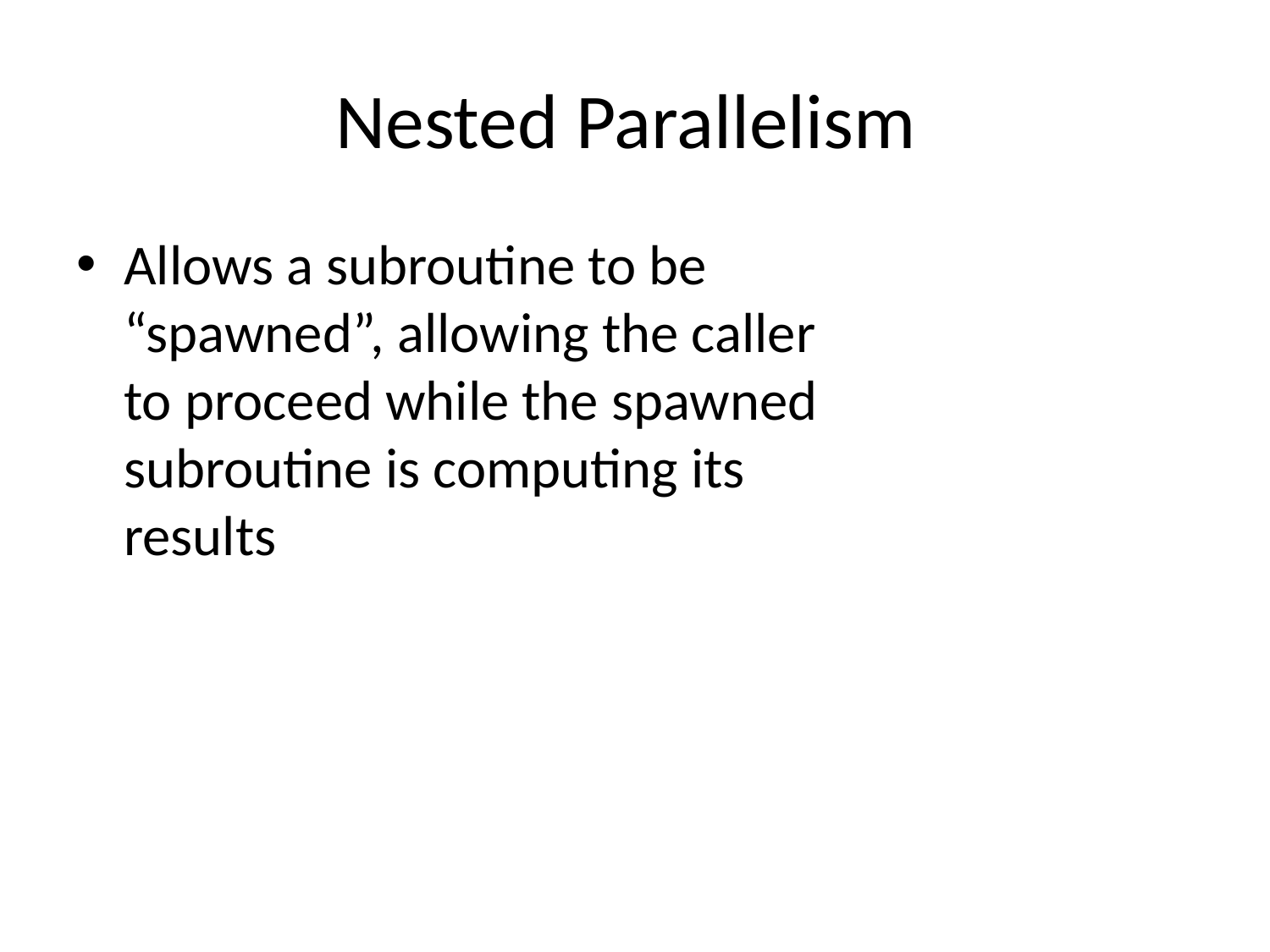

# Nested Parallelism
Allows a subroutine to be “spawned”, allowing the caller to proceed while the spawned subroutine is computing its results